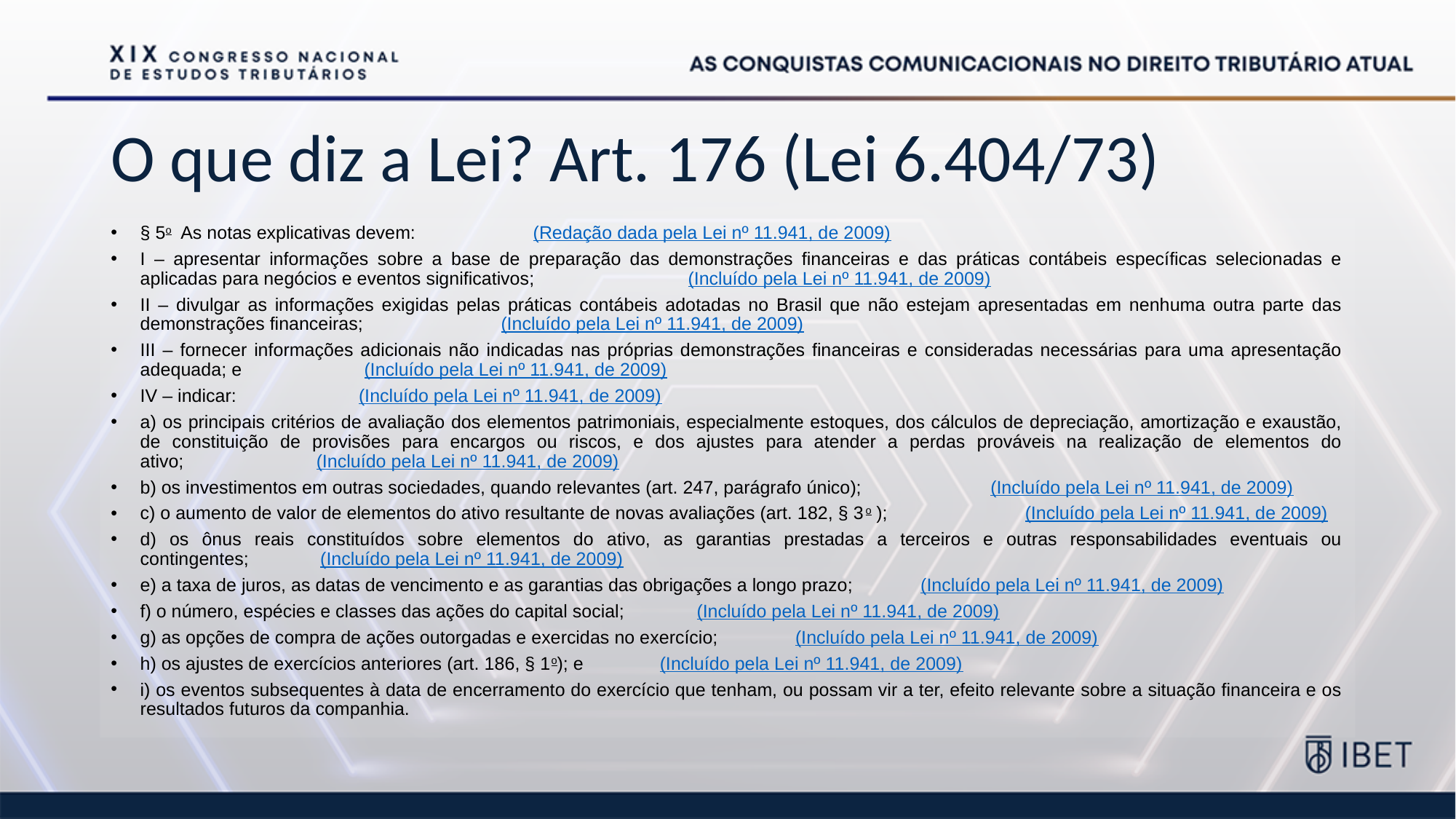

# O que diz a Lei? Art. 176 (Lei 6.404/73)
§ 5o  As notas explicativas devem:                       (Redação dada pela Lei nº 11.941, de 2009)
I – apresentar informações sobre a base de preparação das demonstrações financeiras e das práticas contábeis específicas selecionadas e aplicadas para negócios e eventos significativos;                              (Incluído pela Lei nº 11.941, de 2009)
II – divulgar as informações exigidas pelas práticas contábeis adotadas no Brasil que não estejam apresentadas em nenhuma outra parte das demonstrações financeiras;                           (Incluído pela Lei nº 11.941, de 2009)
III – fornecer informações adicionais não indicadas nas próprias demonstrações financeiras e consideradas necessárias para uma apresentação adequada; e                        (Incluído pela Lei nº 11.941, de 2009)
IV – indicar:                        (Incluído pela Lei nº 11.941, de 2009)
a) os principais critérios de avaliação dos elementos patrimoniais, especialmente estoques, dos cálculos de depreciação, amortização e exaustão, de constituição de provisões para encargos ou riscos, e dos ajustes para atender a perdas prováveis na realização de elementos do ativo;                          (Incluído pela Lei nº 11.941, de 2009)
b) os investimentos em outras sociedades, quando relevantes (art. 247, parágrafo único);                         (Incluído pela Lei nº 11.941, de 2009)
c) o aumento de valor de elementos do ativo resultante de novas avaliações (art. 182, § 3o );                           (Incluído pela Lei nº 11.941, de 2009)
d) os ônus reais constituídos sobre elementos do ativo, as garantias prestadas a terceiros e outras responsabilidades eventuais ou contingentes;              (Incluído pela Lei nº 11.941, de 2009)
e) a taxa de juros, as datas de vencimento e as garantias das obrigações a longo prazo;             (Incluído pela Lei nº 11.941, de 2009)
f) o número, espécies e classes das ações do capital social;              (Incluído pela Lei nº 11.941, de 2009)
g) as opções de compra de ações outorgadas e exercidas no exercício;               (Incluído pela Lei nº 11.941, de 2009)
h) os ajustes de exercícios anteriores (art. 186, § 1o); e               (Incluído pela Lei nº 11.941, de 2009)
i) os eventos subsequentes à data de encerramento do exercício que tenham, ou possam vir a ter, efeito relevante sobre a situação financeira e os resultados futuros da companhia.